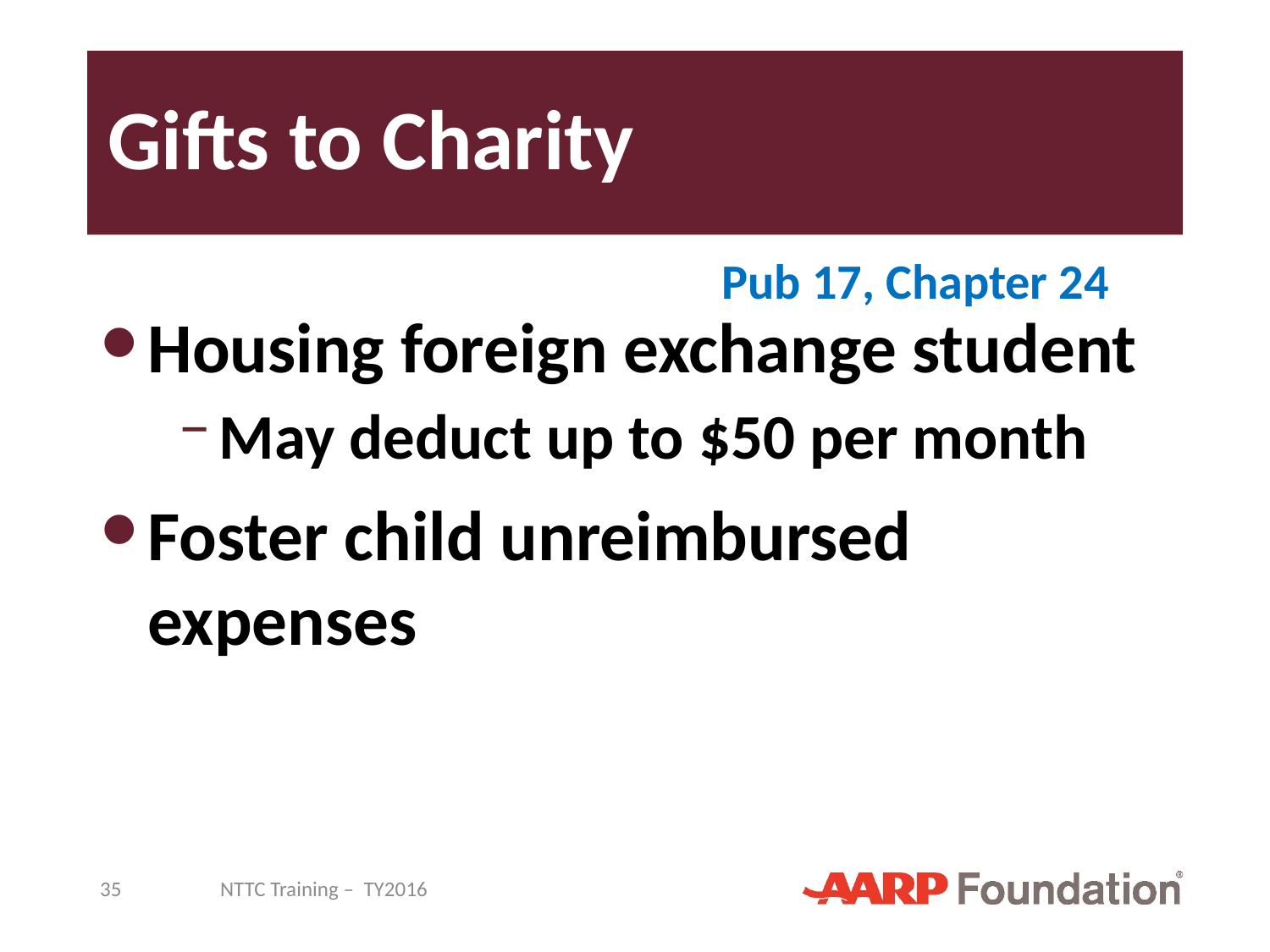

# Gifts to Charity
Pub 17, Chapter 24
Housing foreign exchange student
May deduct up to $50 per month
Foster child unreimbursed expenses
35
NTTC Training –  TY2016